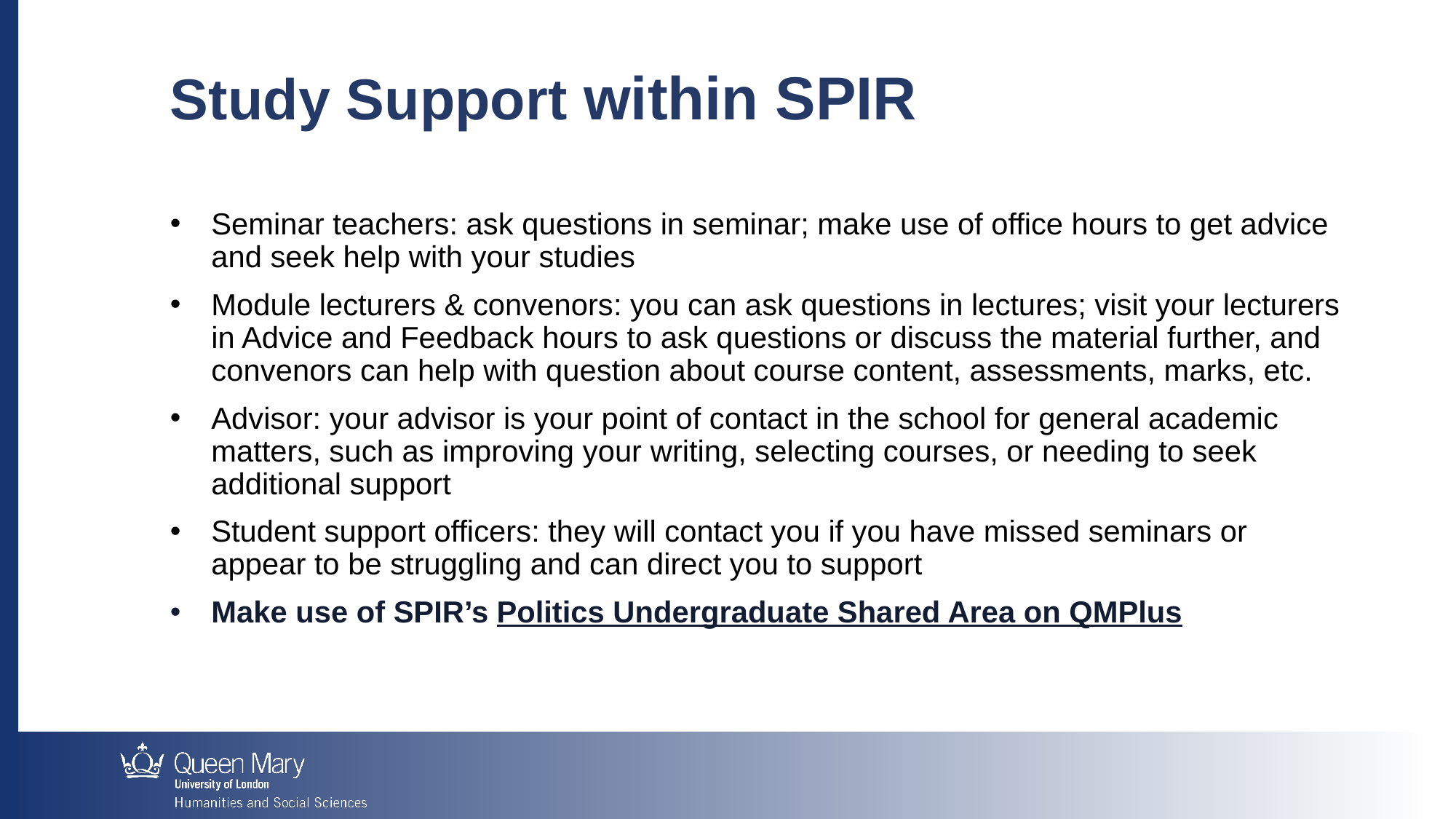

Study Support within SPIR

Seminar teachers: ask questions in seminar; make use of office hours to get advice and seek help with your studies
Module lecturers & convenors: you can ask questions in lectures; visit your lecturers in Advice and Feedback hours to ask questions or discuss the material further, and  convenors can help with question about course content, assessments, marks, etc.
Advisor: your advisor is your point of contact in the school for general academic matters, such as improving your writing, selecting courses, or needing to seek additional support
Student support officers: they will contact you if you have missed seminars or appear to be struggling and can direct you to support
Make use of SPIR’s Politics Undergraduate Shared Area on QMPlus